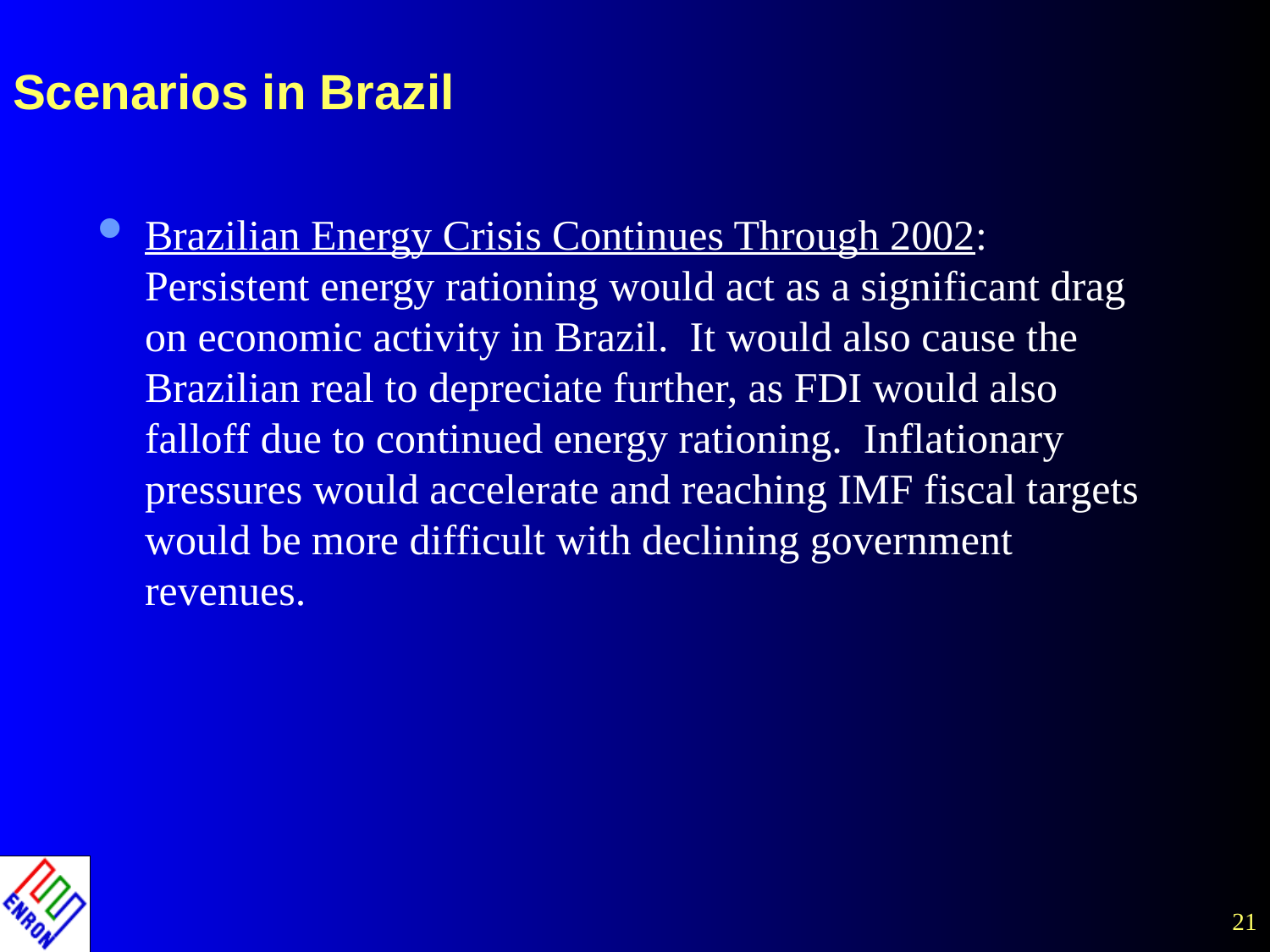

# Scenarios in Brazil
21
Brazilian Energy Crisis Continues Through 2002:  Persistent energy rationing would act as a significant drag on economic activity in Brazil.  It would also cause the Brazilian real to depreciate further, as FDI would also falloff due to continued energy rationing.  Inflationary pressures would accelerate and reaching IMF fiscal targets would be more difficult with declining government revenues.